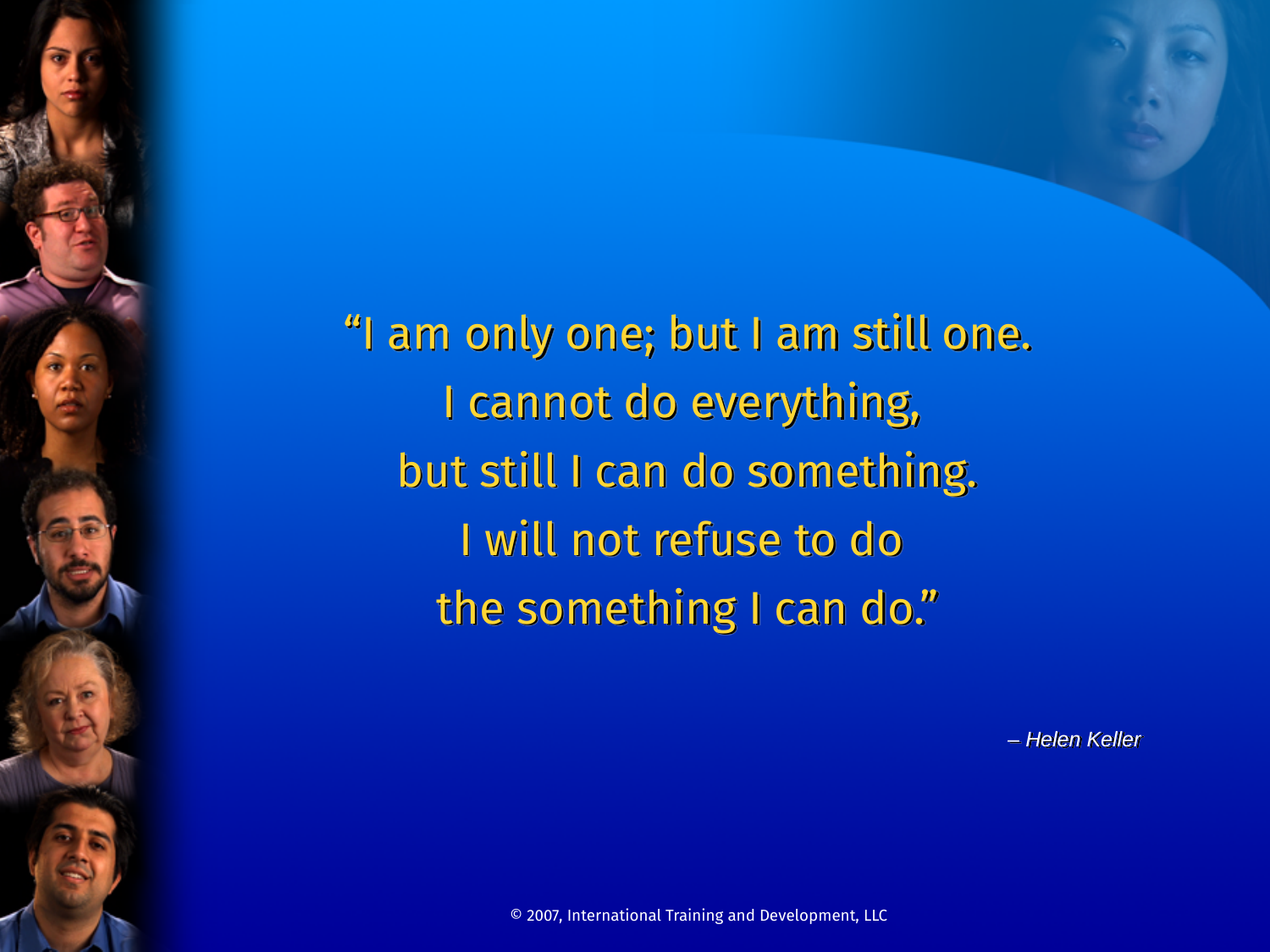

“I am only one; but I am still one.
I cannot do everything,
but still I can do something.
I will not refuse to do
the something I can do.”
– Helen Keller
© 2007, International Training and Development, LLC